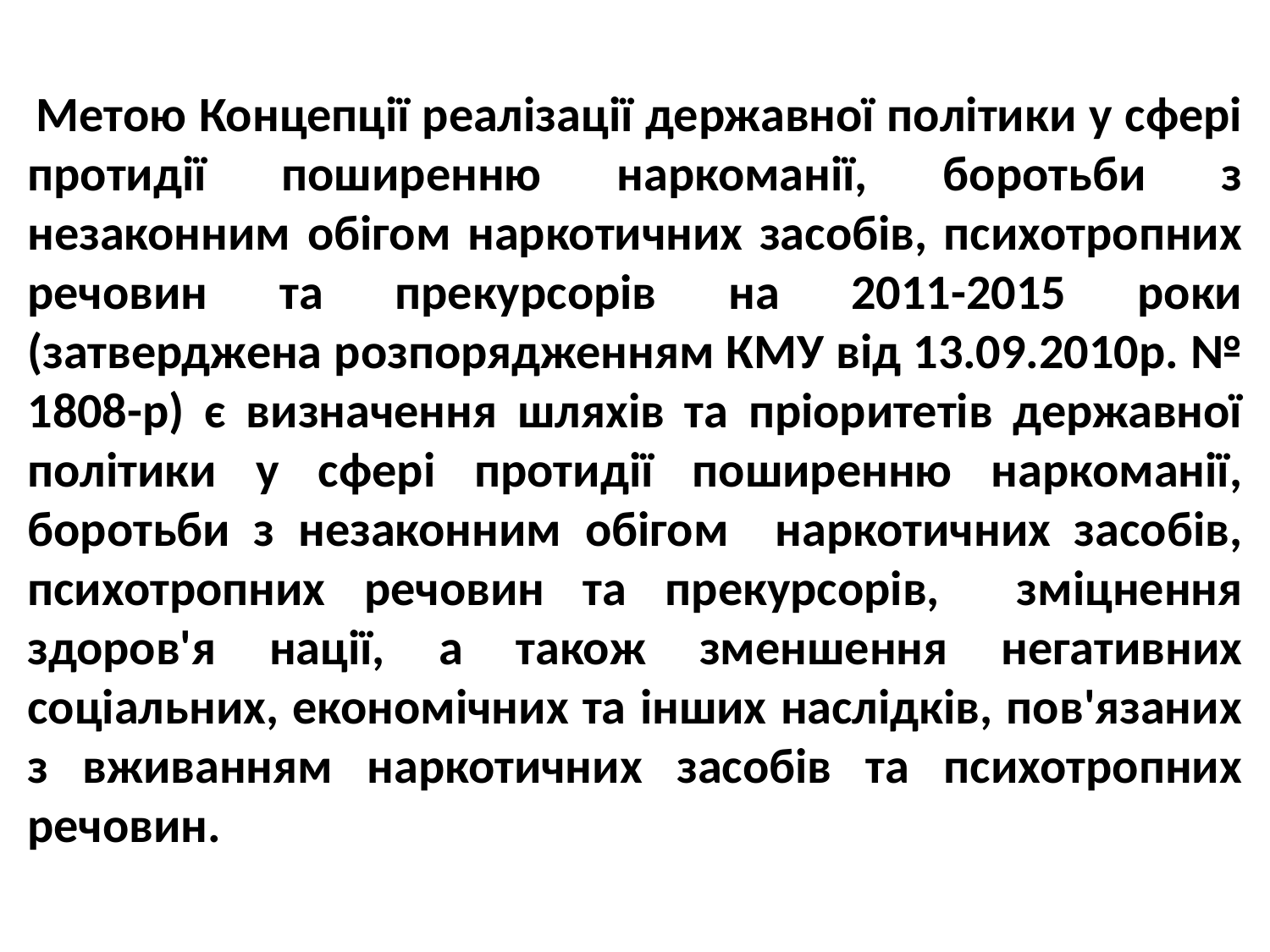

Метою Концепції реалізації державної політики у сфері протидії поширенню наркоманії, боротьби з незаконним обігом наркотичних засобів, психотропних речовин та прекурсорів на 2011-2015 роки (затверджена розпорядженням КМУ від 13.09.2010р. № 1808-р) є визначення шляхів та пріоритетів державної політики у сфері протидії поширенню наркоманії, боротьби з незаконним обігом  наркотичних засобів, психотропних речовин та прекурсорів,  зміцнення здоров'я нації, а також зменшення негативних соціальних, економічних та інших наслідків, пов'язаних з вживанням наркотичних засобів та психотропних речовин.